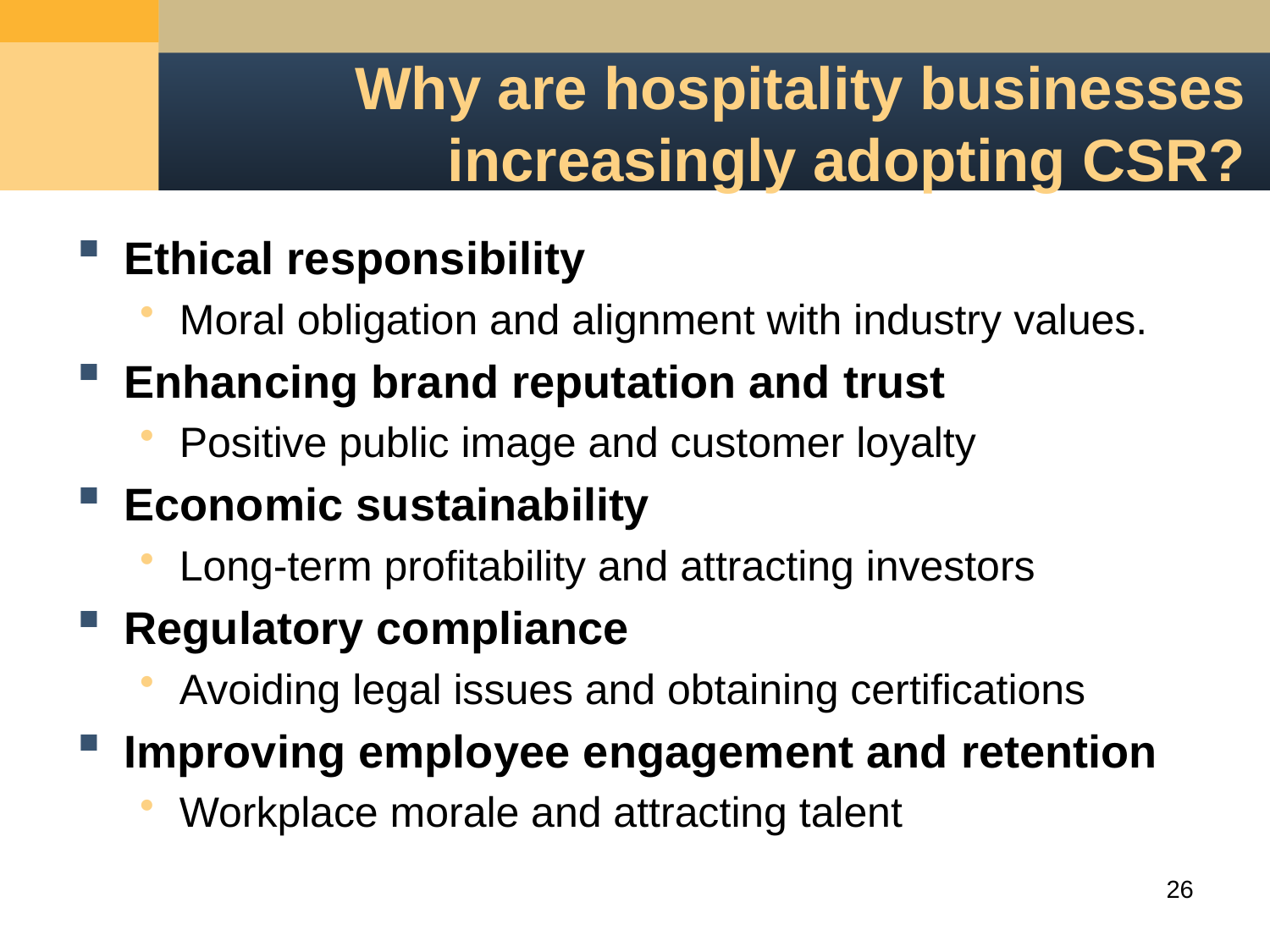

# Why are hospitality businesses increasingly adopting CSR?
Ethical responsibility
Moral obligation and alignment with industry values.
Enhancing brand reputation and trust
Positive public image and customer loyalty
Economic sustainability
Long-term profitability and attracting investors
Regulatory compliance
Avoiding legal issues and obtaining certifications
Improving employee engagement and retention
Workplace morale and attracting talent

26